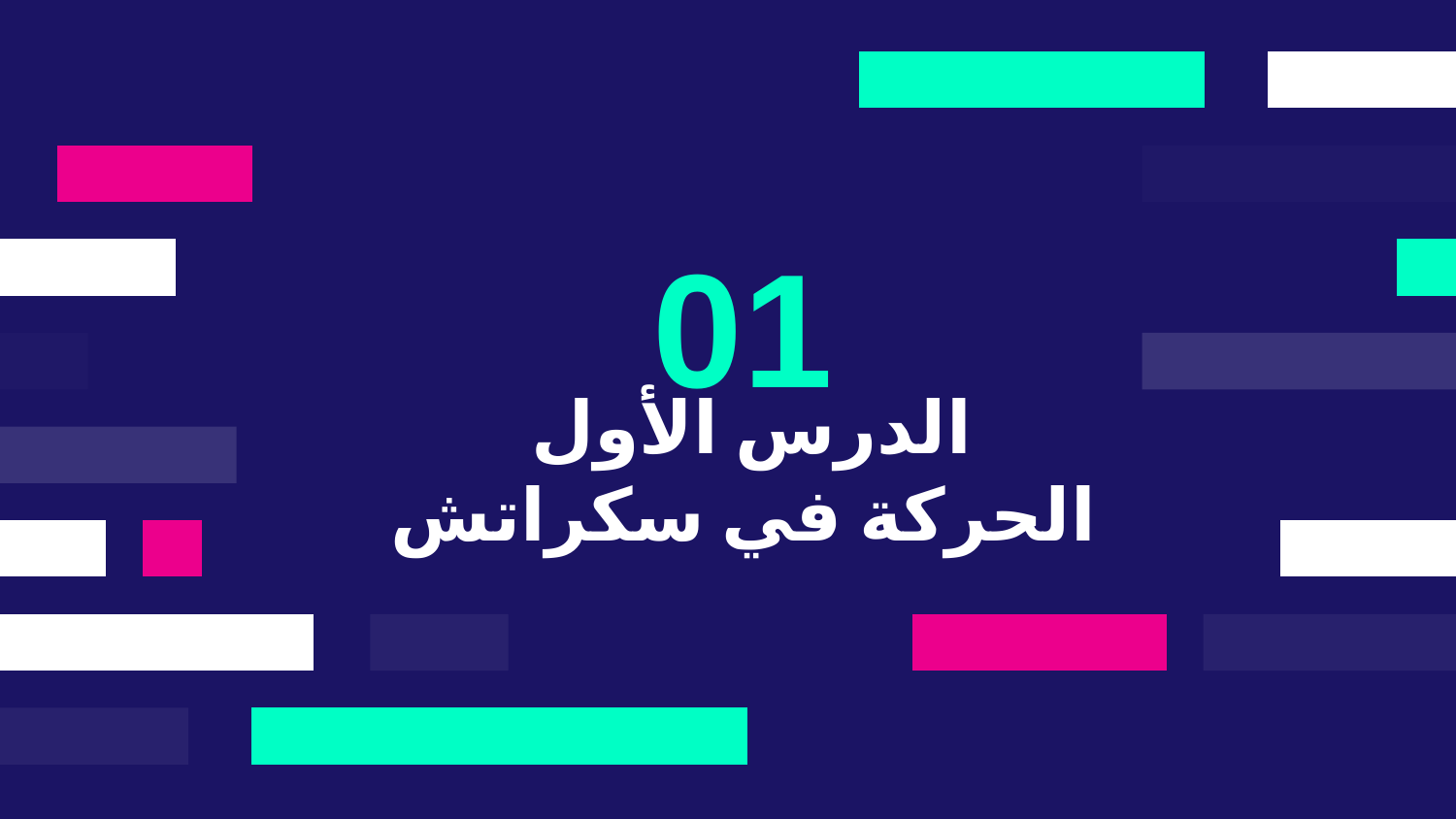

01
# الدرس الأول الحركة في سكراتش